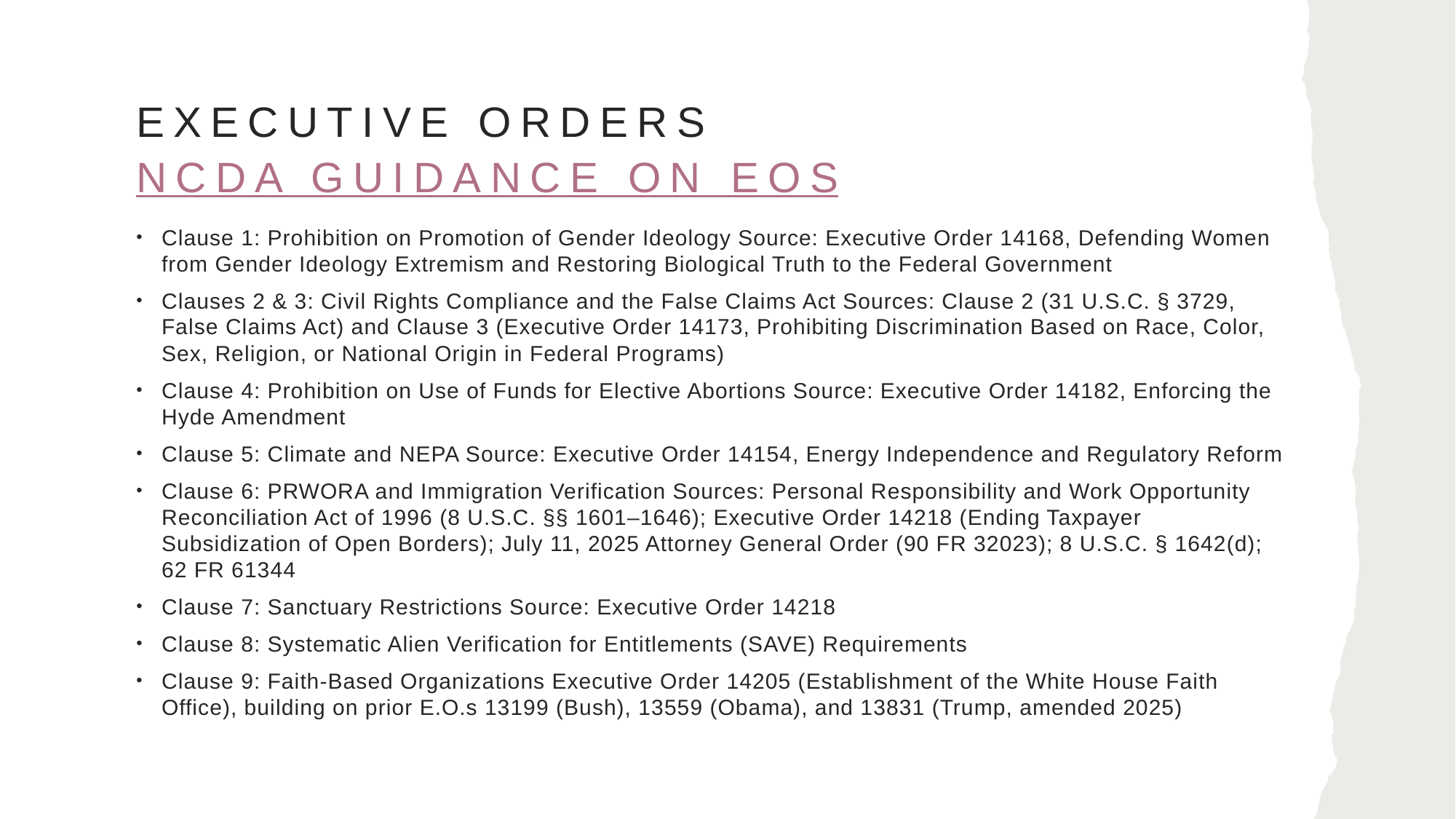

# Executive orders NCDA Guidance on EOs
Clause 1: Prohibition on Promotion of Gender Ideology Source: Executive Order 14168, Defending Women from Gender Ideology Extremism and Restoring Biological Truth to the Federal Government
Clauses 2 & 3: Civil Rights Compliance and the False Claims Act Sources: Clause 2 (31 U.S.C. § 3729, False Claims Act) and Clause 3 (Executive Order 14173, Prohibiting Discrimination Based on Race, Color, Sex, Religion, or National Origin in Federal Programs)
Clause 4: Prohibition on Use of Funds for Elective Abortions Source: Executive Order 14182, Enforcing the Hyde Amendment
Clause 5: Climate and NEPA Source: Executive Order 14154, Energy Independence and Regulatory Reform
Clause 6: PRWORA and Immigration Verification Sources: Personal Responsibility and Work Opportunity Reconciliation Act of 1996 (8 U.S.C. §§ 1601–1646); Executive Order 14218 (Ending Taxpayer Subsidization of Open Borders); July 11, 2025 Attorney General Order (90 FR 32023); 8 U.S.C. § 1642(d); 62 FR 61344
Clause 7: Sanctuary Restrictions Source: Executive Order 14218
Clause 8: Systematic Alien Verification for Entitlements (SAVE) Requirements
Clause 9: Faith-Based Organizations Executive Order 14205 (Establishment of the White House Faith Office), building on prior E.O.s 13199 (Bush), 13559 (Obama), and 13831 (Trump, amended 2025)